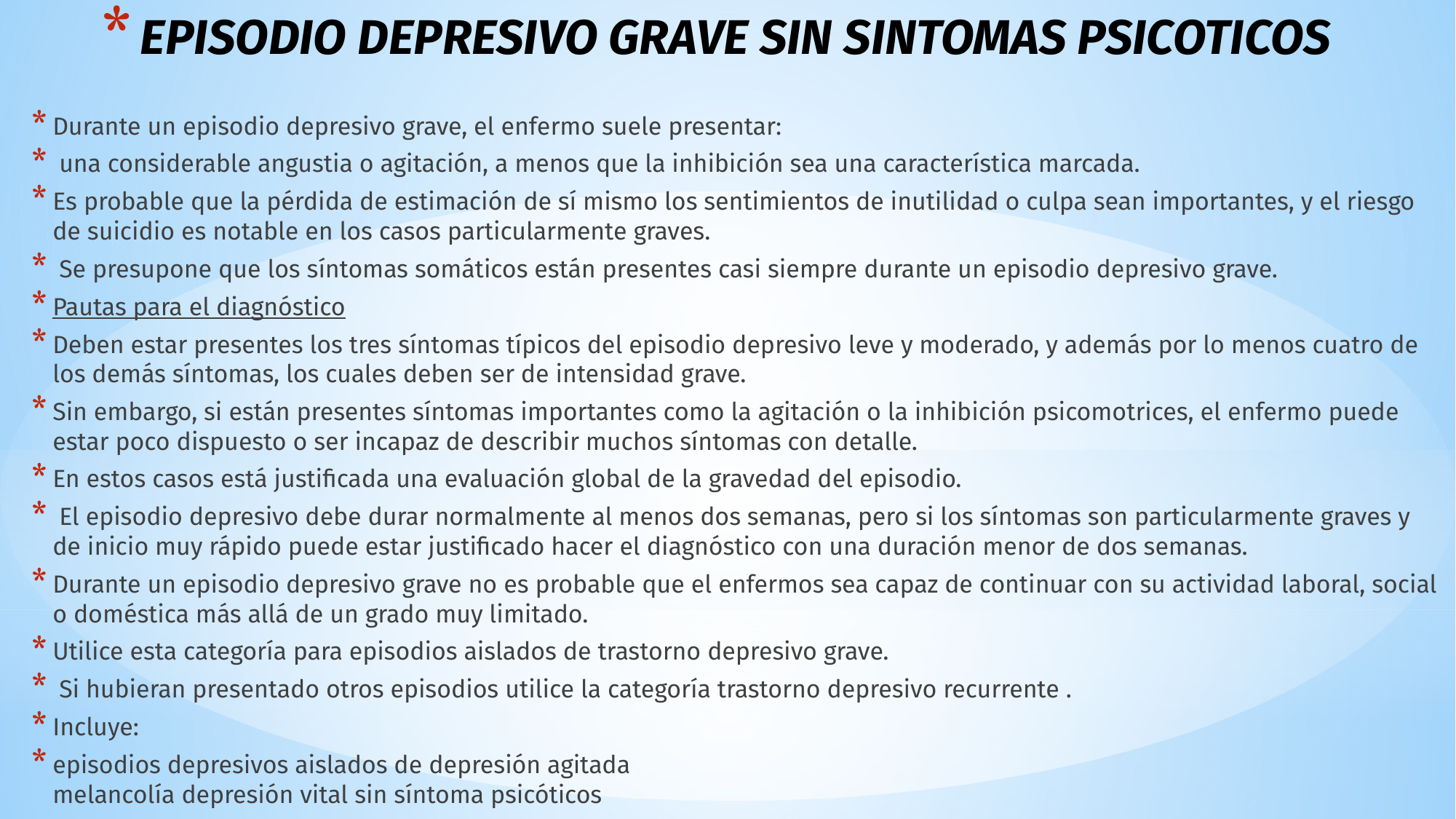

# EPISODIO DEPRESIVO GRAVE SIN SINTOMAS PSICOTICOS
Durante un episodio depresivo grave, el enfermo suele presentar:
 una considerable angustia o agitación, a menos que la inhibición sea una característica marcada.
Es probable que la pérdida de estimación de sí mismo los sentimientos de inutilidad o culpa sean importantes, y el riesgo de suicidio es notable en los casos particularmente graves.
 Se presupone que los síntomas somáticos están presentes casi siempre durante un episodio depresivo grave.
Pautas para el diagnóstico
Deben estar presentes los tres síntomas típicos del episodio depresivo leve y moderado, y además por lo menos cuatro de los demás síntomas, los cuales deben ser de intensidad grave.
Sin embargo, si están presentes síntomas importantes como la agitación o la inhibición psicomotrices, el enfermo puede estar poco dispuesto o ser incapaz de describir muchos síntomas con detalle.
En estos casos está justificada una evaluación global de la gravedad del episodio.
 El episodio depresivo debe durar normalmente al menos dos semanas, pero si los síntomas son particularmente graves y de inicio muy rápido puede estar justificado hacer el diagnóstico con una duración menor de dos semanas.
Durante un episodio depresivo grave no es probable que el enfermos sea capaz de continuar con su actividad laboral, social o doméstica más allá de un grado muy limitado.
Utilice esta categoría para episodios aislados de trastorno depresivo grave.
 Si hubieran presentado otros episodios utilice la categoría trastorno depresivo recurrente .
Incluye:
episodios depresivos aislados de depresión agitada
melancolía depresión vital sin síntoma psicóticos